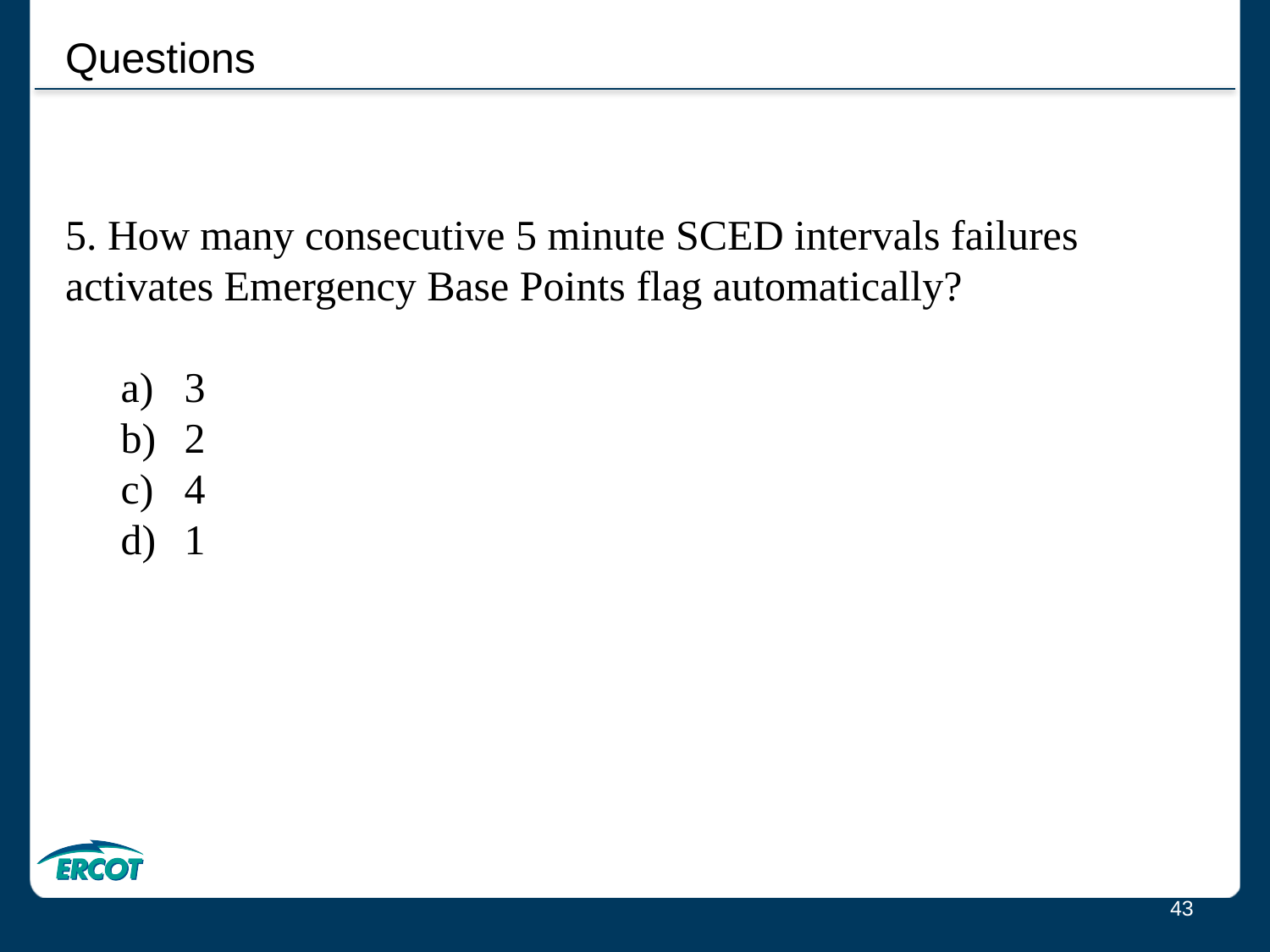

Questions

5. How many consecutive 5 minute SCED intervals failures activates Emergency Base Points flag automatically?

3
2
4
1

43